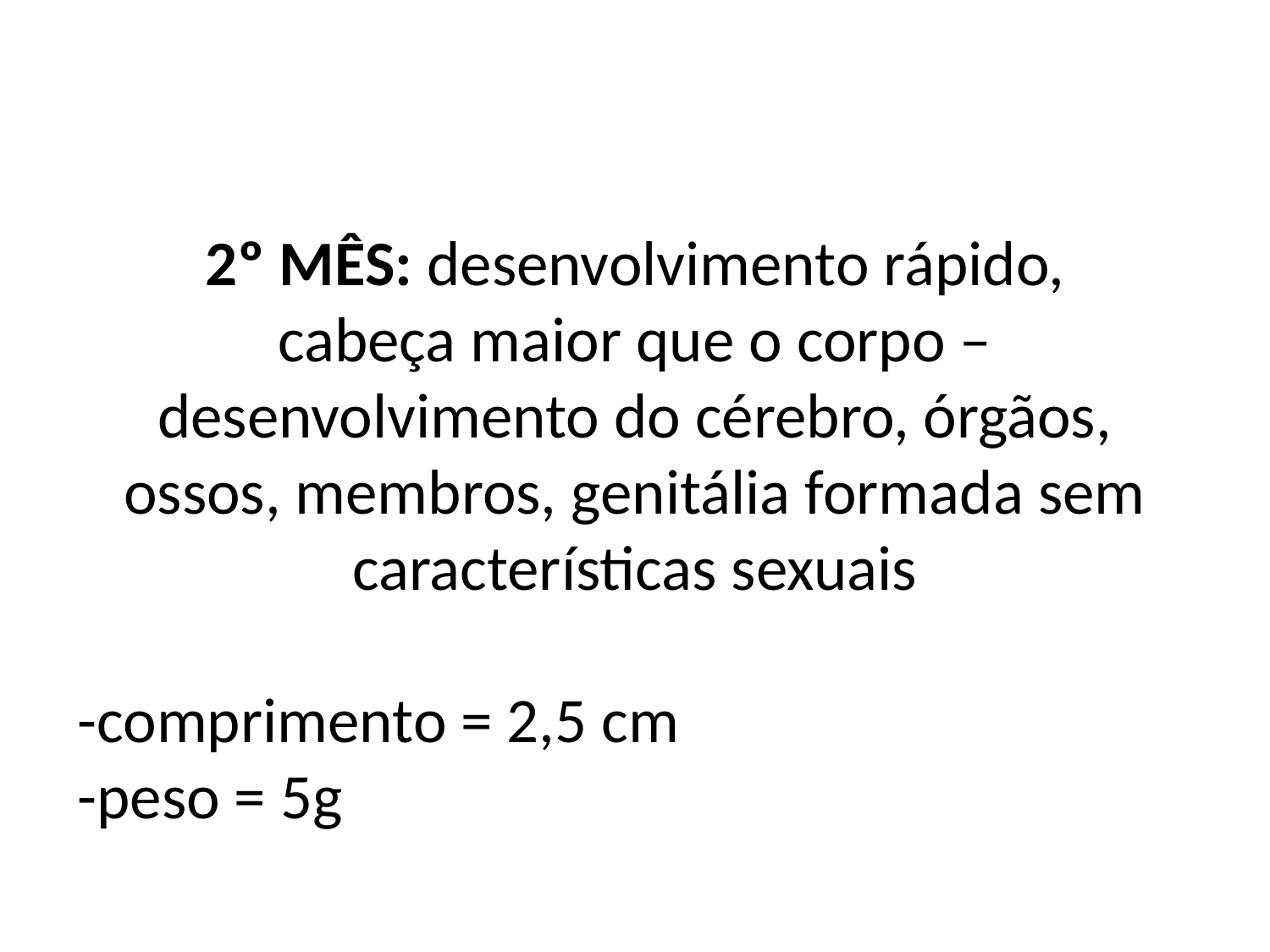

#
2º MÊS: desenvolvimento rápido,
cabeça maior que o corpo –desenvolvimento do cérebro, órgãos, ossos, membros, genitália formada sem características sexuais

-comprimento = 2,5 cm
-peso = 5g